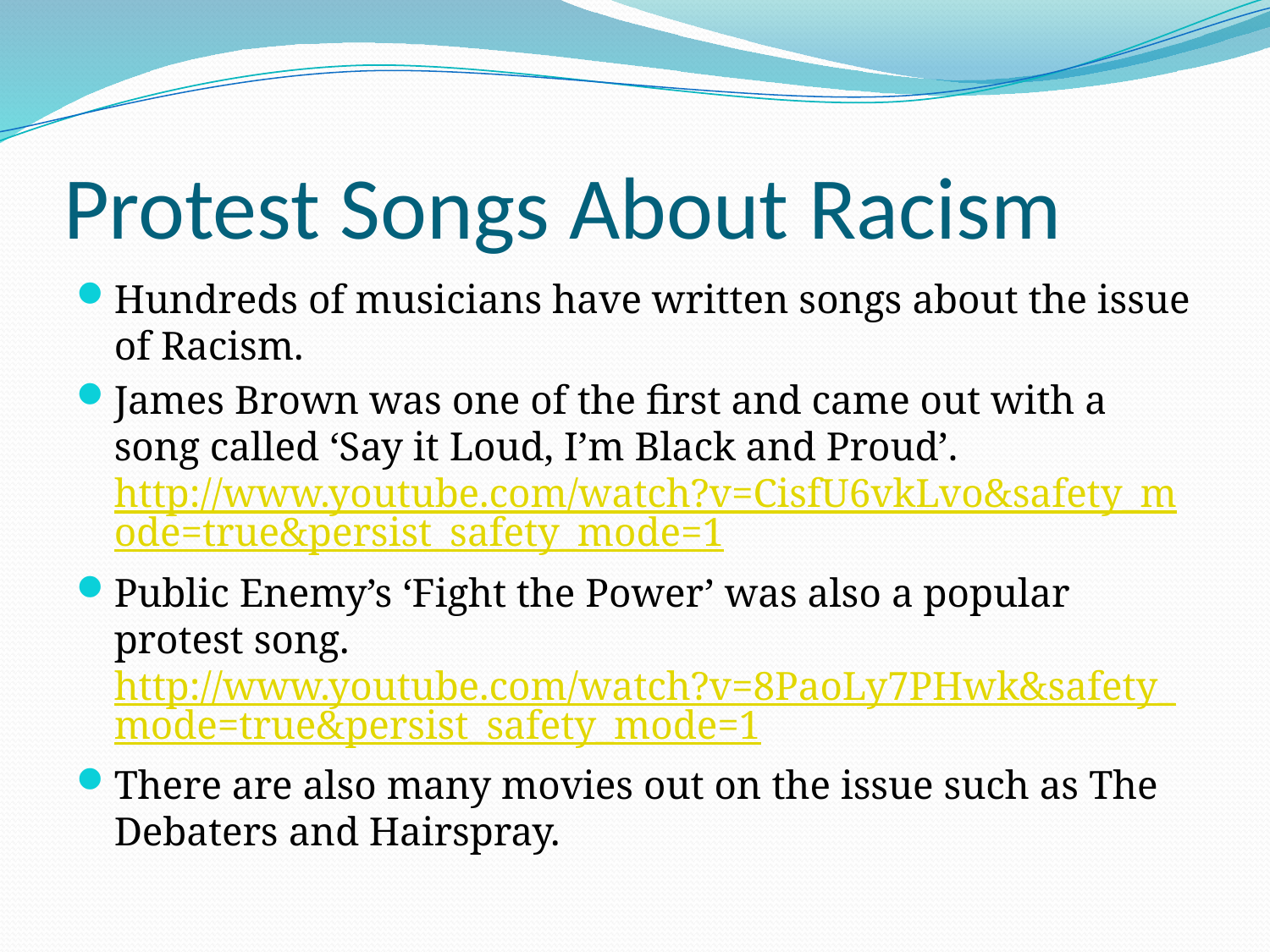

# Protest Songs About Racism
Hundreds of musicians have written songs about the issue of Racism.
James Brown was one of the first and came out with a song called ‘Say it Loud, I’m Black and Proud’. http://www.youtube.com/watch?v=CisfU6vkLvo&safety_mode=true&persist_safety_mode=1
Public Enemy’s ‘Fight the Power’ was also a popular protest song. http://www.youtube.com/watch?v=8PaoLy7PHwk&safety_mode=true&persist_safety_mode=1
There are also many movies out on the issue such as The Debaters and Hairspray.